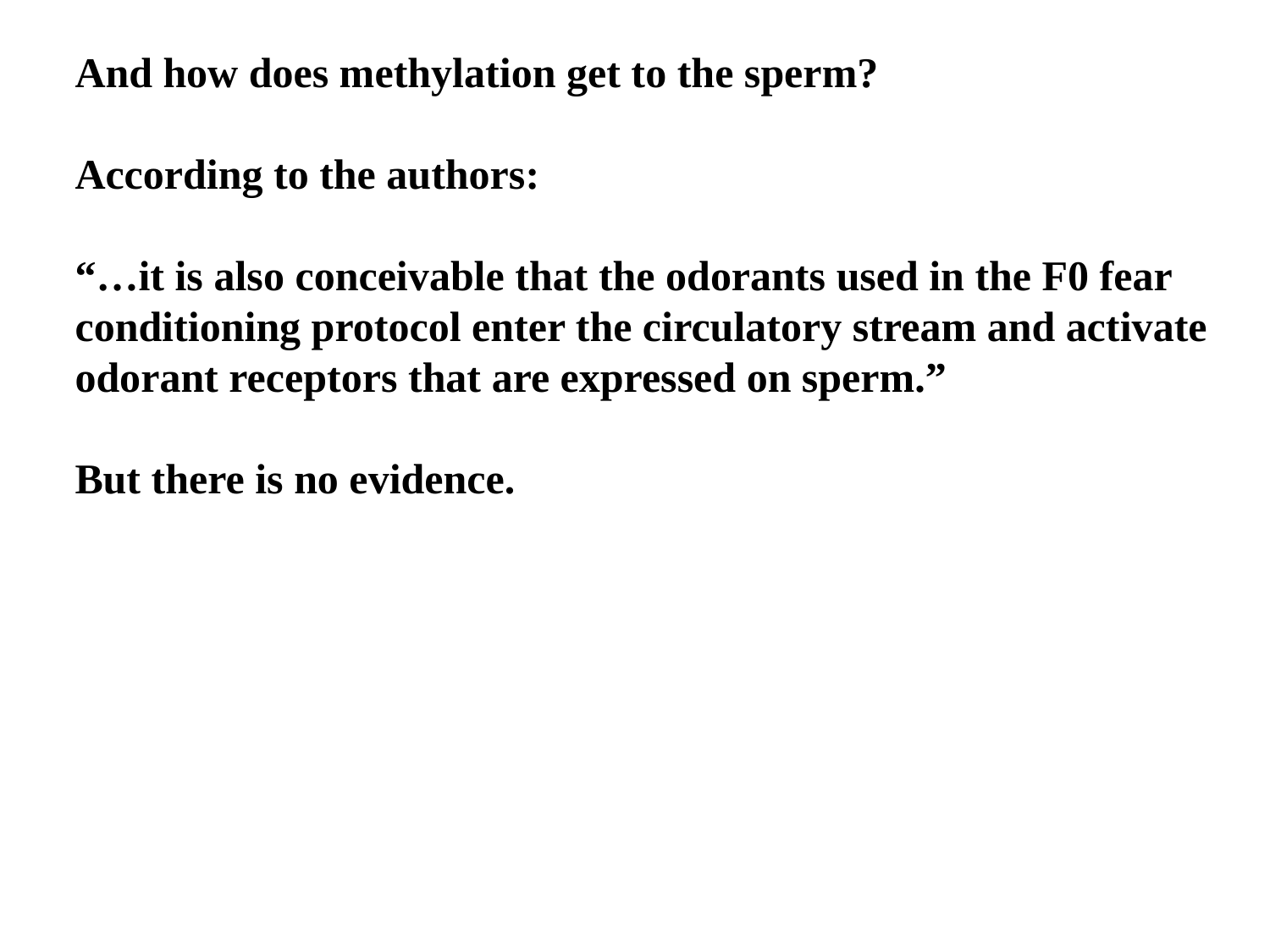

And how does methylation get to the sperm?

According to the authors:

“…it is also conceivable that the odorants used in the F0 fear conditioning protocol enter the circulatory stream and activate odorant receptors that are expressed on sperm.”

But there is no evidence.